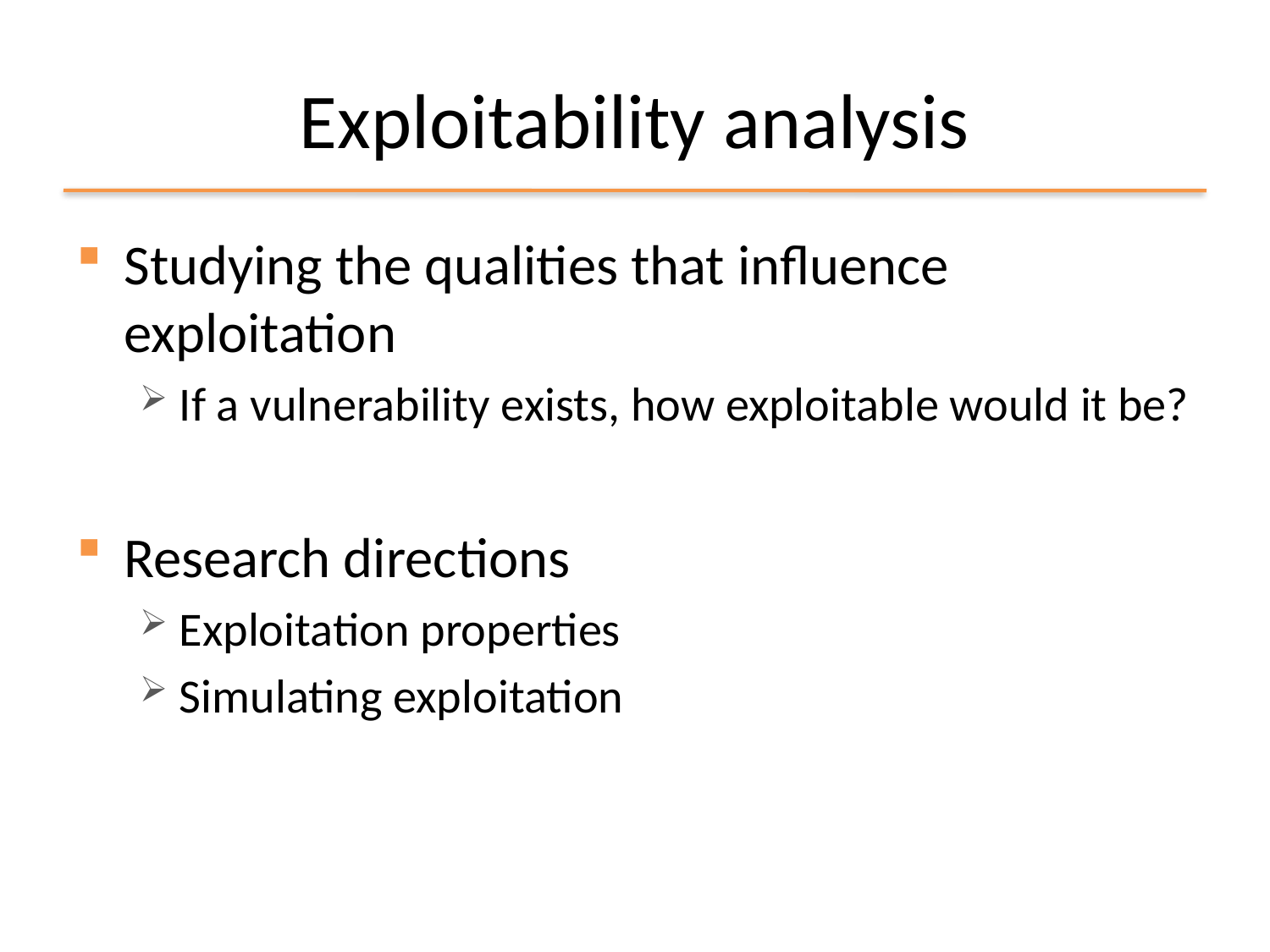

# Exploitability analysis
Studying the qualities that influence exploitation
If a vulnerability exists, how exploitable would it be?

Research directions
Exploitation properties
Simulating exploitation